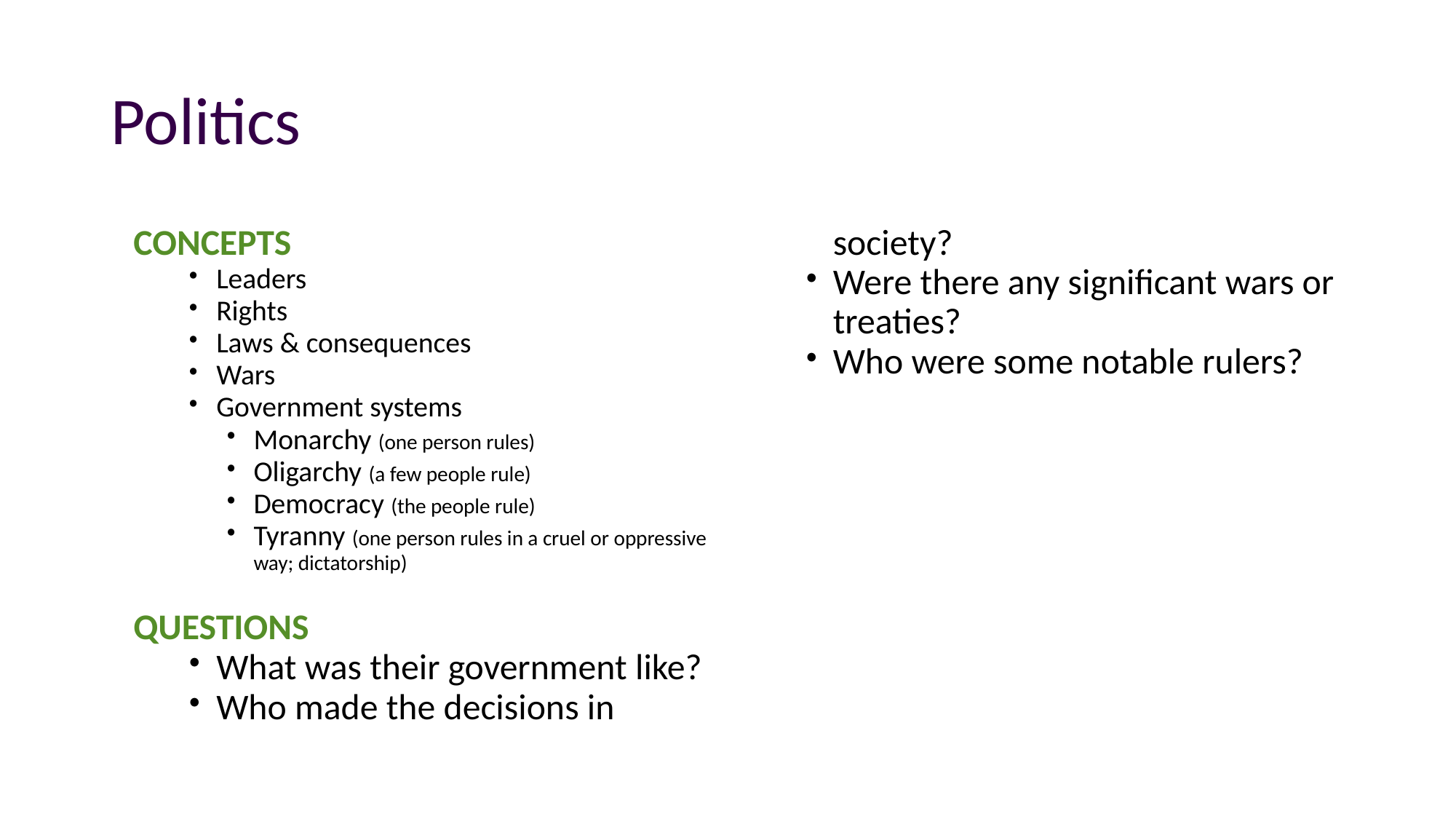

# Politics
CONCEPTS
Leaders
Rights
Laws & consequences
Wars
Government systems
Monarchy (one person rules)
Oligarchy (a few people rule)
Democracy (the people rule)
Tyranny (one person rules in a cruel or oppressive way; dictatorship)

QUESTIONS
What was their government like?
Who made the decisions in society?
Were there any significant wars or treaties?
Who were some notable rulers?